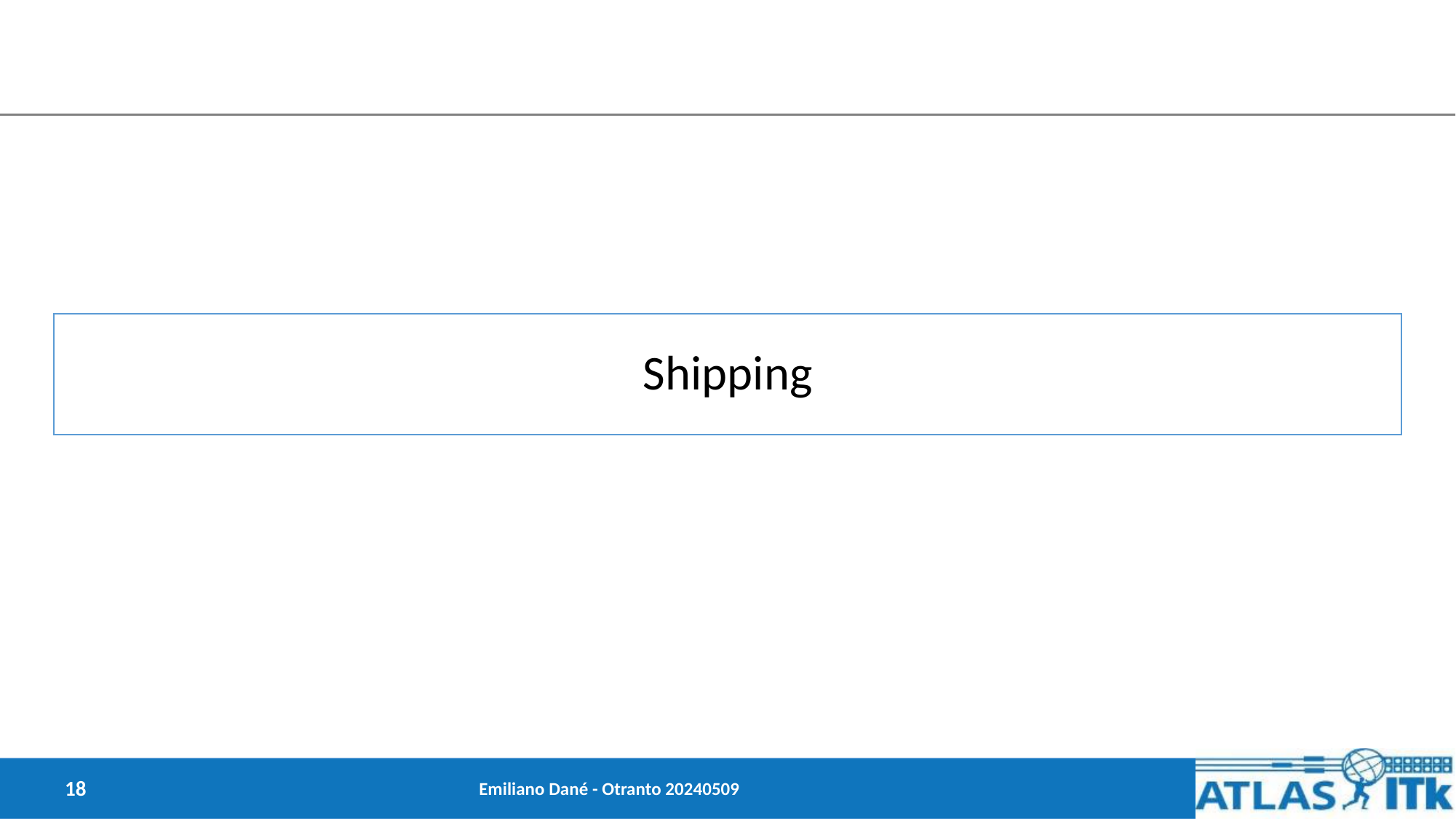

# Shipping
18
Emiliano Dané - Otranto 20240509